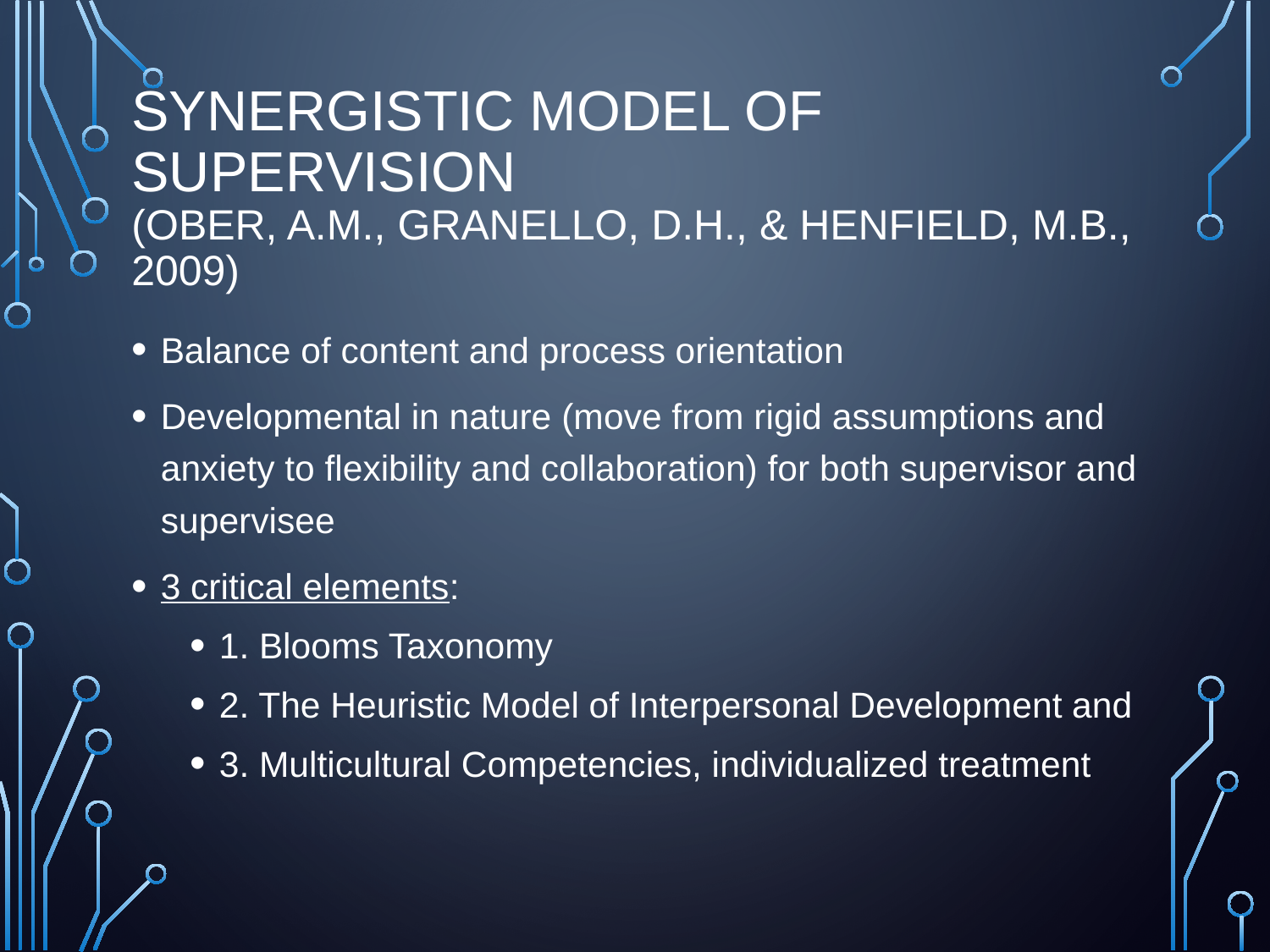

# Synergistic Model of Supervision (Ober, A.M., Granello, D.H., & Henfield, M.B., 2009)
Balance of content and process orientation
Developmental in nature (move from rigid assumptions and anxiety to flexibility and collaboration) for both supervisor and supervisee
3 critical elements:
1. Blooms Taxonomy
2. The Heuristic Model of Interpersonal Development and
3. Multicultural Competencies, individualized treatment